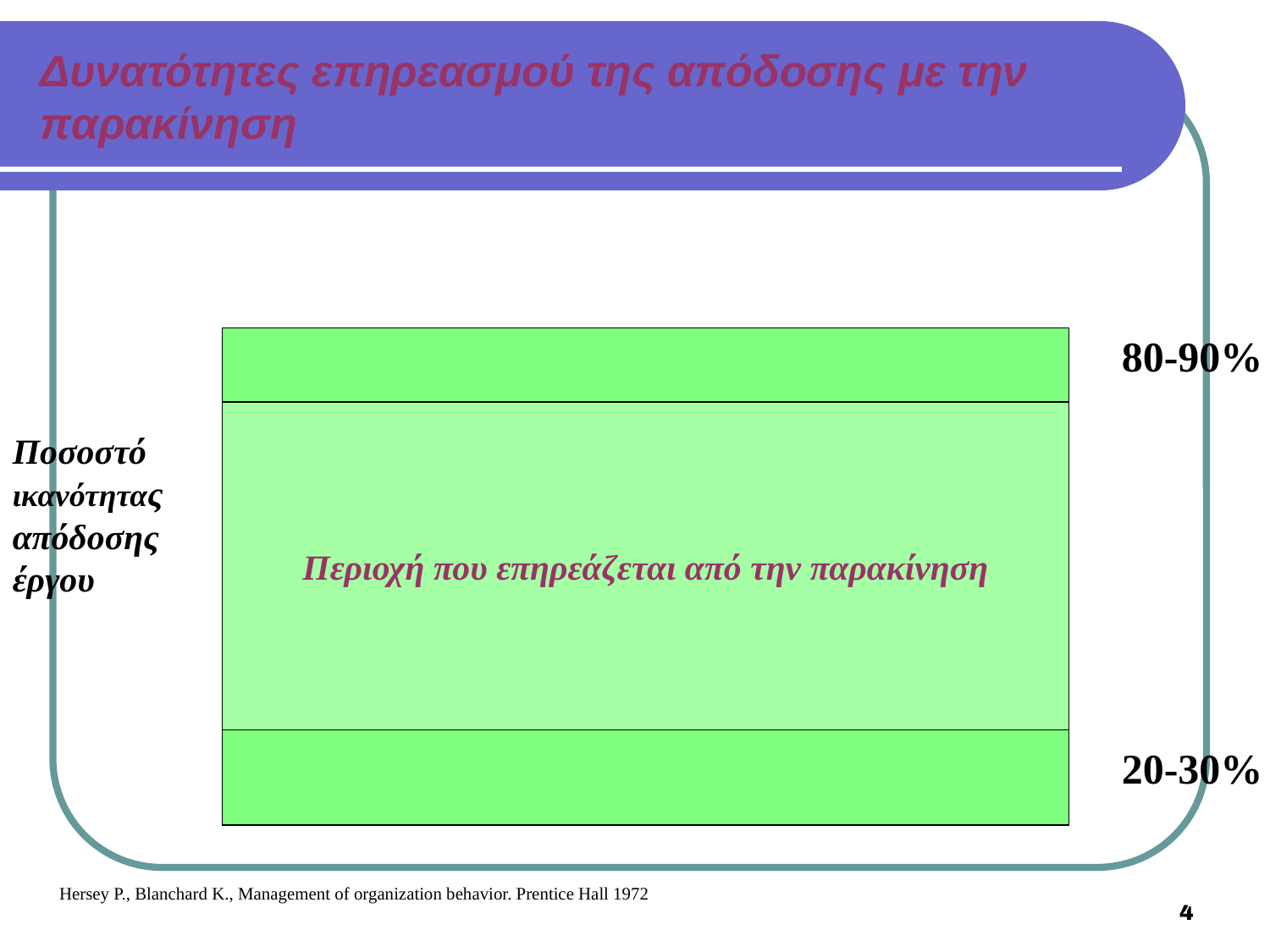

# Δυνατότητες επηρεασμού της απόδοσης με την παρακίνηση
80-90%

Περιοχή που επηρεάζεται από την παρακίνηση
Ποσοστό
ικανότητας
απόδοσης
έργου
20-30%
4
Hersey P., Blanchard K., Management of organization behavior. Prentice Hall 1972